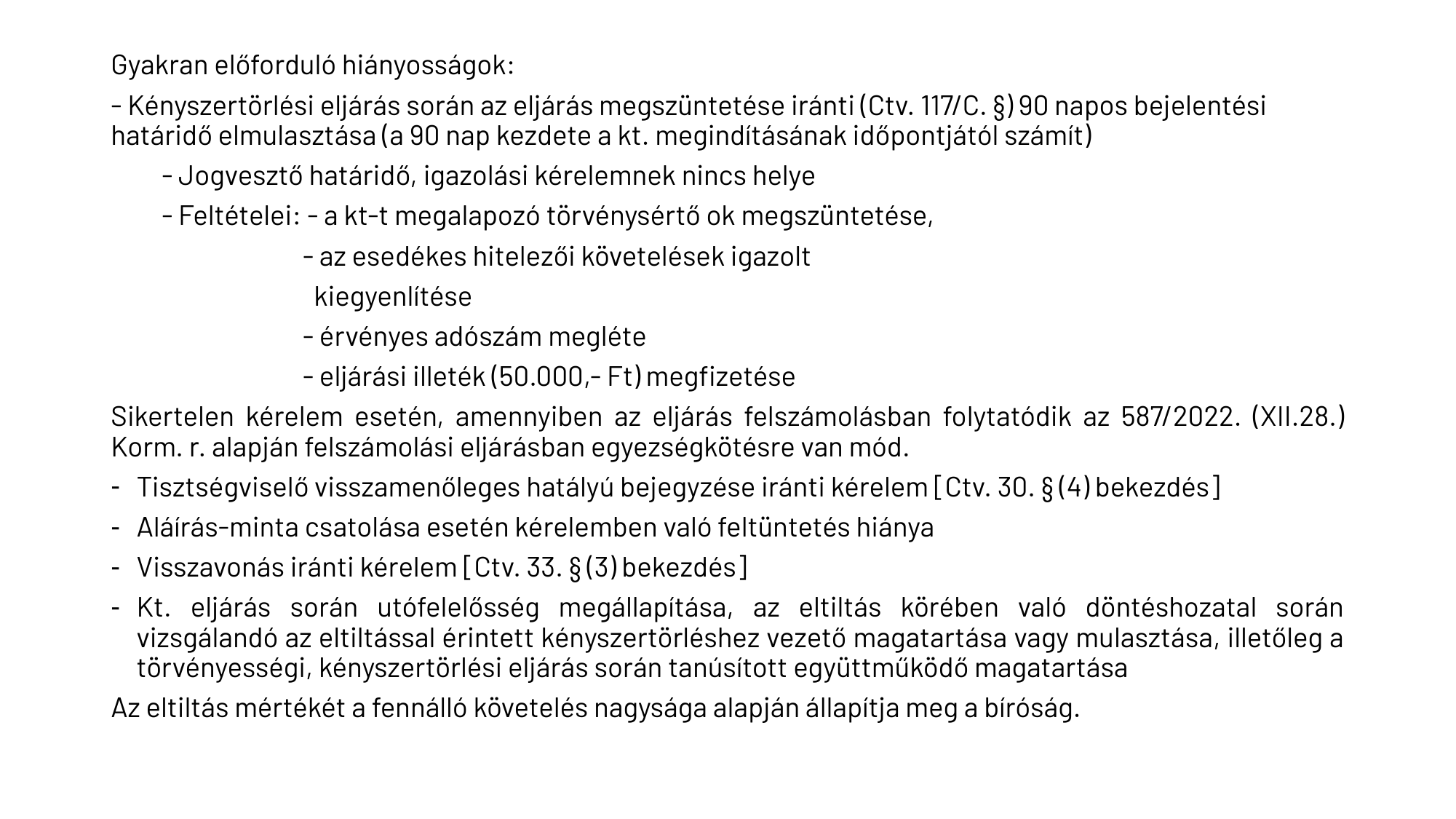

Gyakran előforduló hiányosságok:
- Kényszertörlési eljárás során az eljárás megszüntetése iránti (Ctv. 117/C. §) 90 napos bejelentési határidő elmulasztása (a 90 nap kezdete a kt. megindításának időpontjától számít)
         - Jogvesztő határidő, igazolási kérelemnek nincs helye
         - Feltételei: - a kt-t megalapozó törvénysértő ok megszüntetése,
                                  - az esedékes hitelezői követelések igazolt
                                    kiegyenlítése
                                  - érvényes adószám megléte
                                  - eljárási illeték (50.000,- Ft) megfizetése
Sikertelen kérelem esetén, amennyiben az eljárás felszámolásban folytatódik az 587/2022. (XII.28.) Korm. r. alapján felszámolási eljárásban egyezségkötésre van mód.
Tisztségviselő visszamenőleges hatályú bejegyzése iránti kérelem [Ctv. 30. § (4) bekezdés]
Aláírás-minta csatolása esetén kérelemben való feltüntetés hiánya
Visszavonás iránti kérelem [Ctv. 33. § (3) bekezdés]
Kt. eljárás során utófelelősség megállapítása, az eltiltás körében való döntéshozatal során vizsgálandó az eltiltással érintett kényszertörléshez vezető magatartása vagy mulasztása, illetőleg a törvényességi, kényszertörlési eljárás során tanúsított együttműködő magatartása
Az eltiltás mértékét a fennálló követelés nagysága alapján állapítja meg a bíróság.